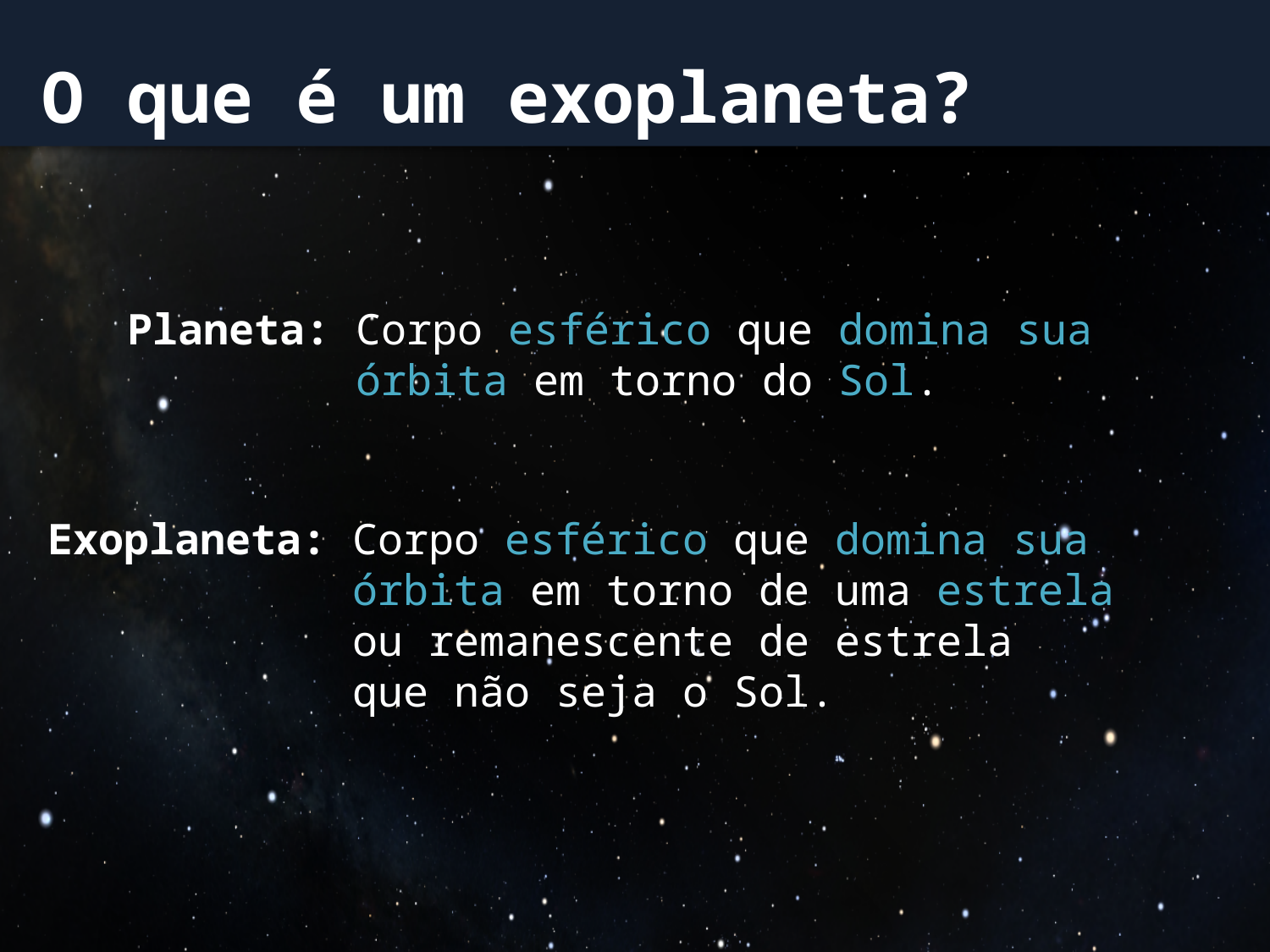

O que é um exoplaneta?
Planeta: Corpo esférico que domina sua 		    órbita em torno do Sol.
Exoplaneta: Corpo esférico que domina sua 		    	  órbita em torno de uma estrela 		       ou remanescente de estrela
            que não seja o Sol.